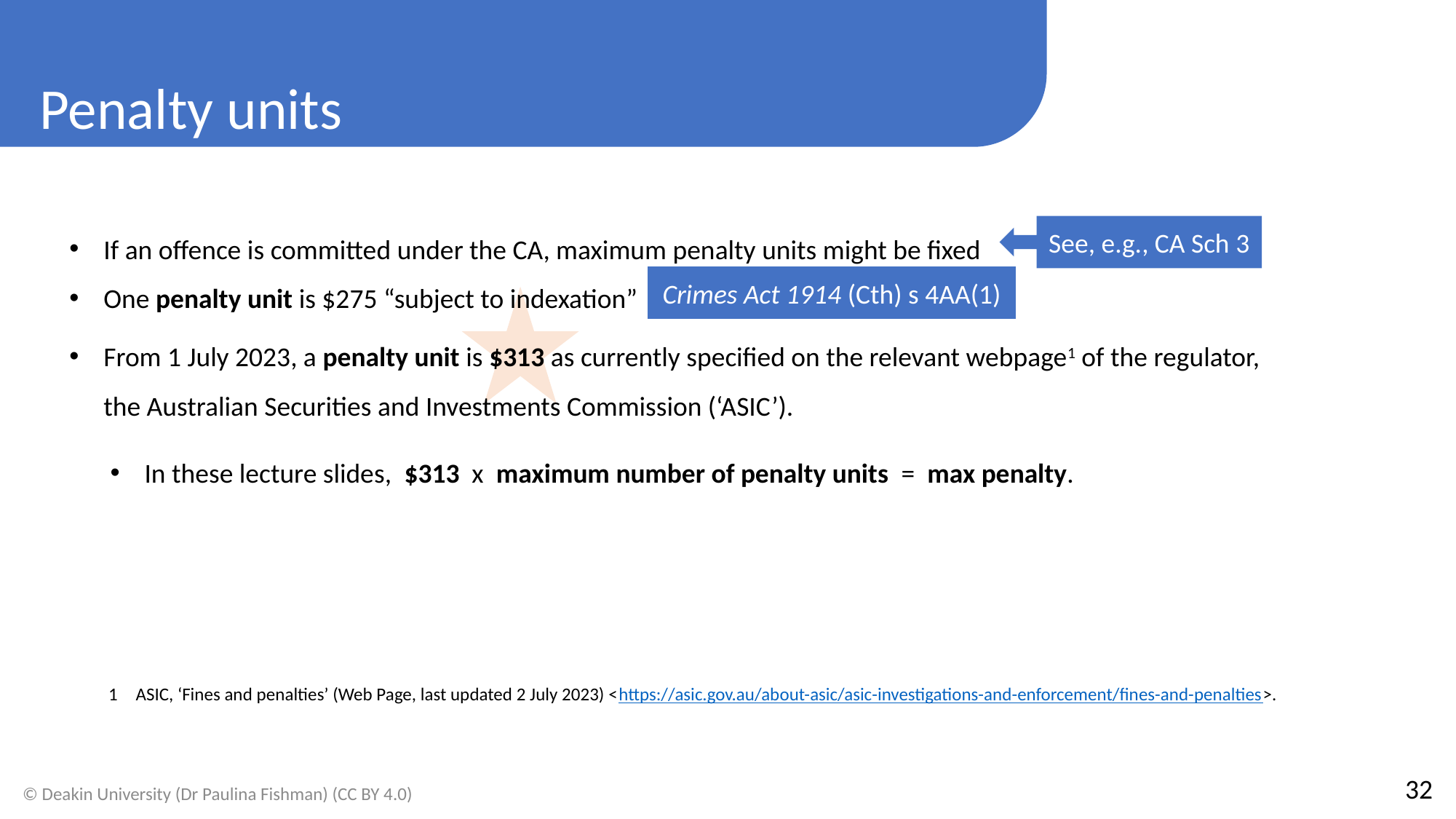

Penalty units
If an offence is committed under the CA, maximum penalty units might be fixed
One penalty unit is $275 “subject to indexation”
From 1 July 2023, a penalty unit is $313 as currently specified on the relevant webpage1 of the regulator, the Australian Securities and Investments Commission (‘ASIC’).
In these lecture slides,  $313  x  maximum number of penalty units  =  max penalty.
See, e.g., CA Sch 3
Crimes Act 1914 (Cth) s 4AA(1)

ASIC, ‘Fines and penalties’ (Web Page, last updated 2 July 2023) <https://asic.gov.au/about-asic/asic-investigations-and-enforcement/fines-and-penalties>.
32
© Deakin University (Dr Paulina Fishman) (CC BY 4.0)